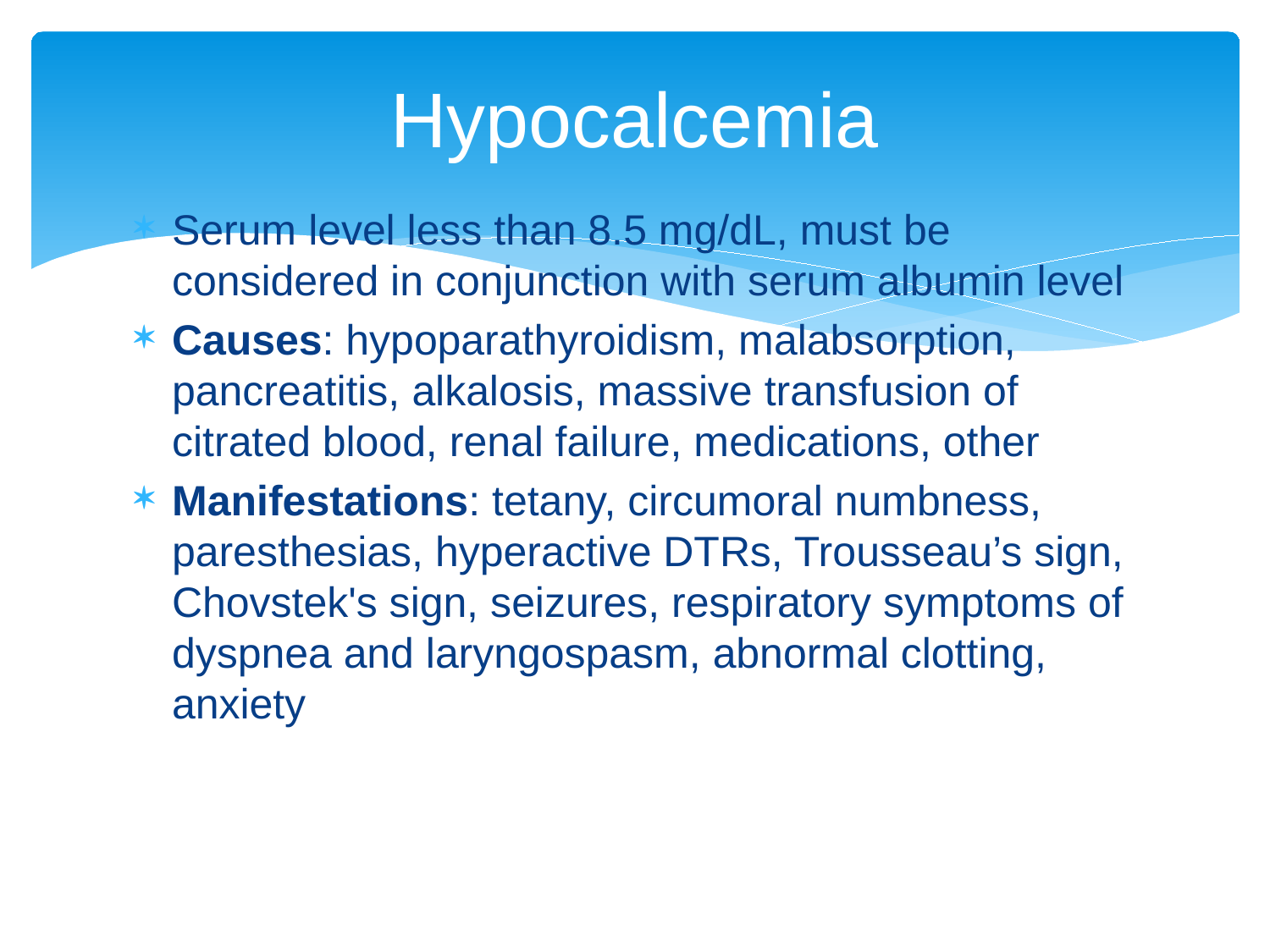

# Hypocalcemia
Serum level less than 8.5 mg/dL, must be considered in conjunction with serum albumin level
Causes: hypoparathyroidism, malabsorption, pancreatitis, alkalosis, massive transfusion of citrated blood, renal failure, medications, other
Manifestations: tetany, circumoral numbness, paresthesias, hyperactive DTRs, Trousseau’s sign, Chovstek's sign, seizures, respiratory symptoms of dyspnea and laryngospasm, abnormal clotting, anxiety